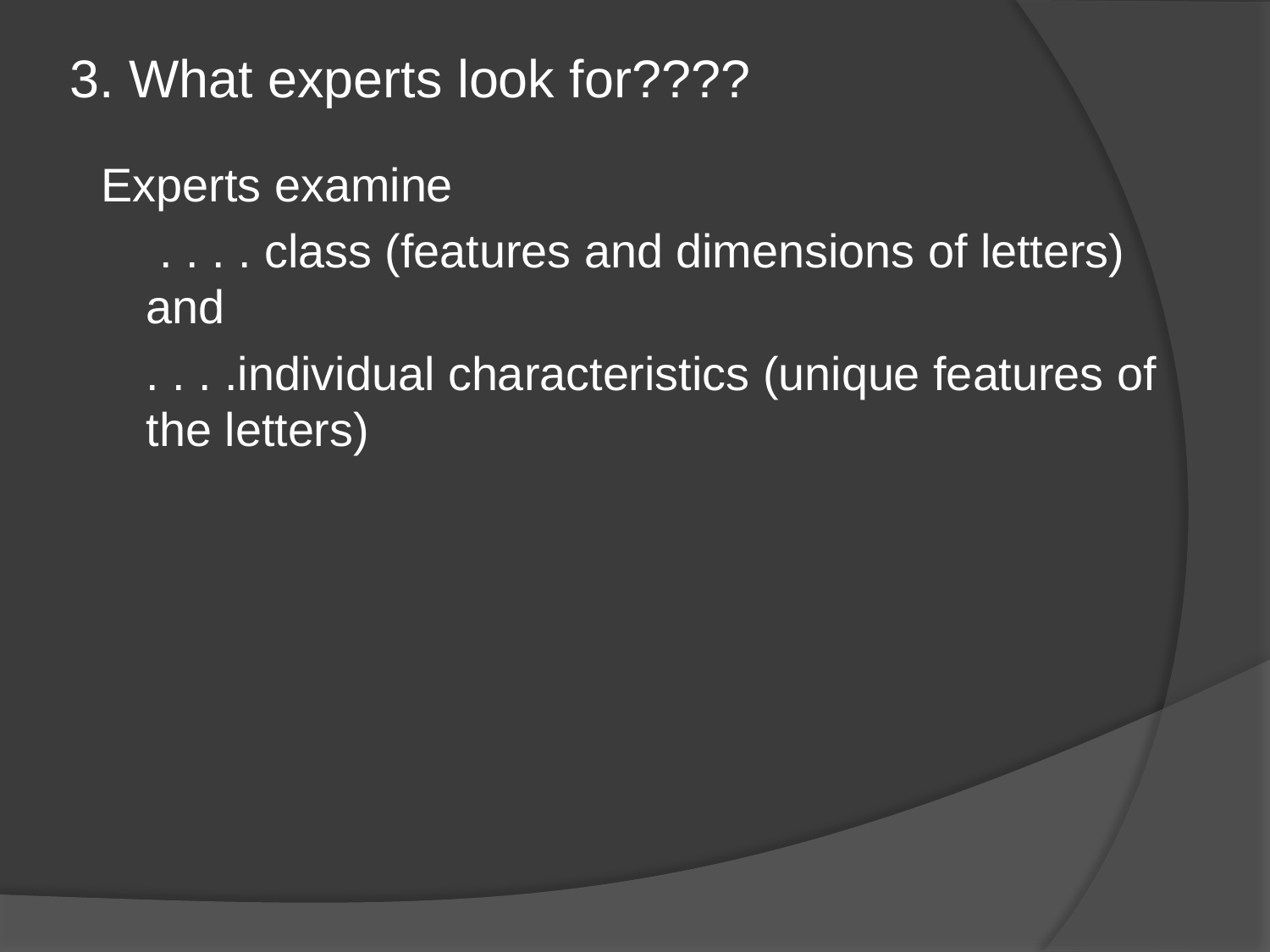

# 3. What experts look for????
Experts examine
	 . . . . class (features and dimensions of letters) and
	. . . .individual characteristics (unique features of the letters)